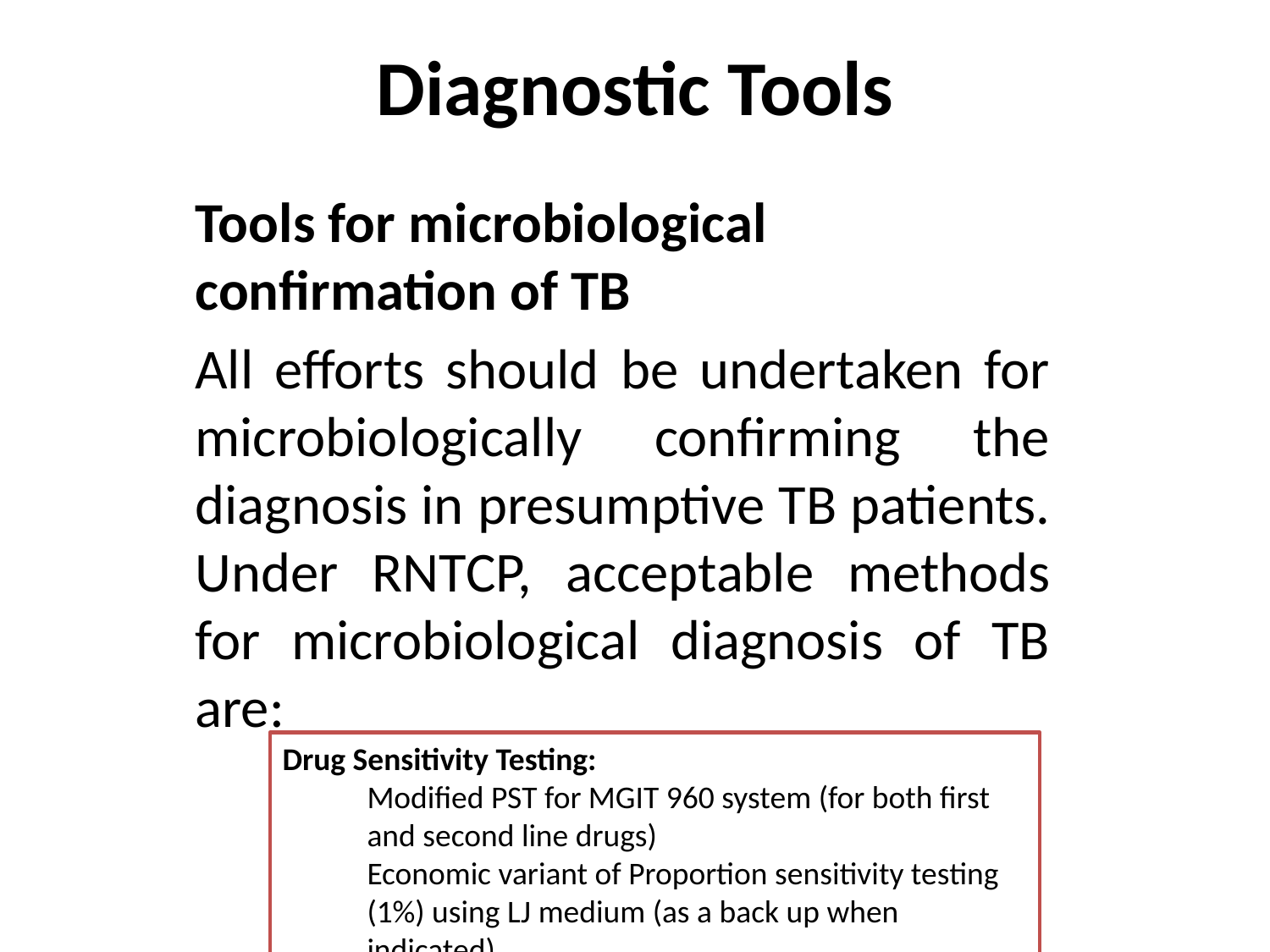

# Diagnostic Tools
Tools for microbiological confirmation of TB
All efforts should be undertaken for microbiologically confirming the diagnosis in presumptive TB patients. Under RNTCP, acceptable methods for microbiological diagnosis of TB are:

Drug Sensitivity Testing:
Modified PST for MGIT 960 system (for both first and second line drugs)
Economic variant of Proportion sensitivity testing (1%) using LJ medium (as a back up when indicated)